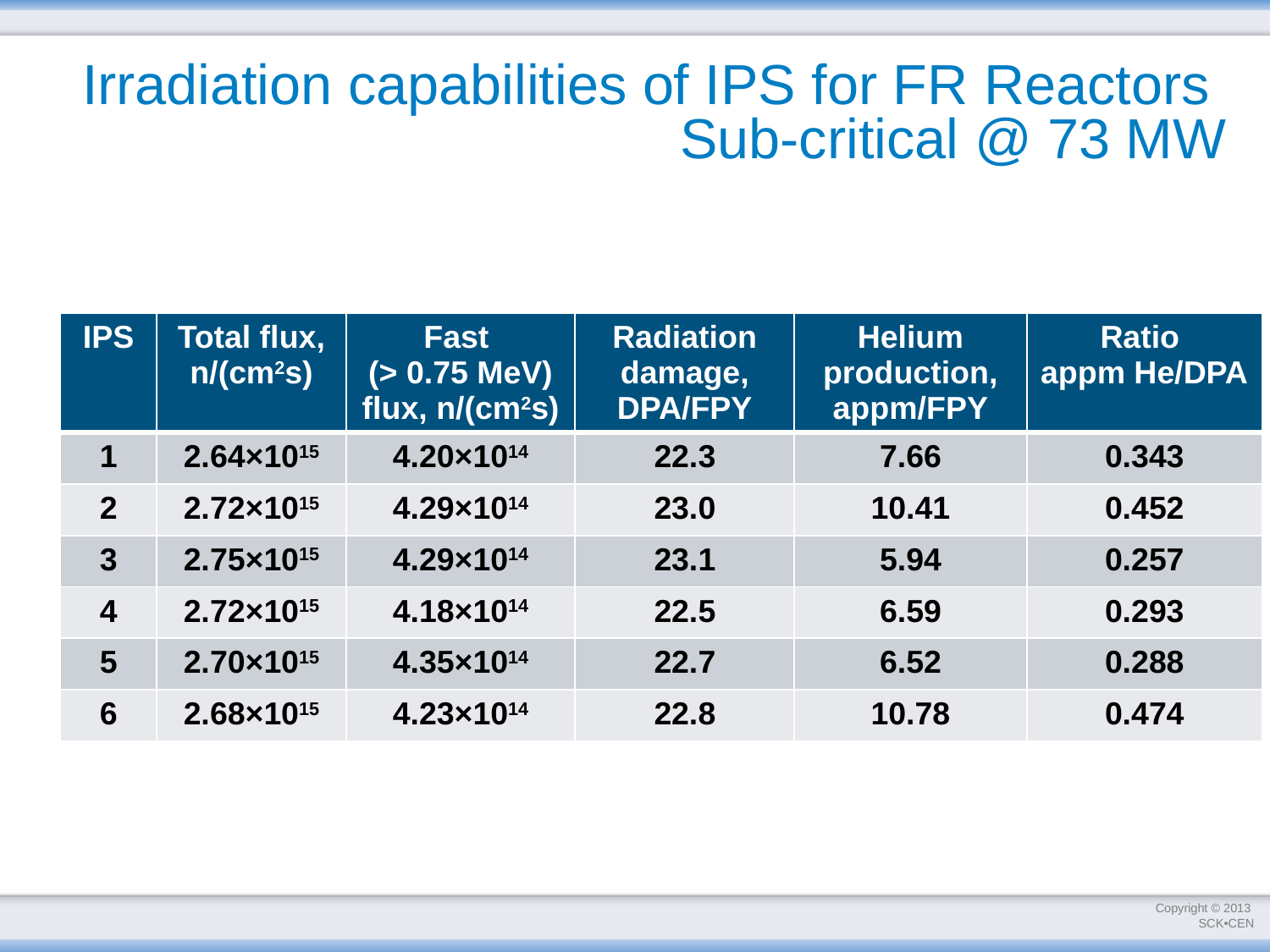

# Irradiation capabilities of IPS for FR Reactors Sub-critical @ 73 MW
| IPS | Total flux, n/(cm2s) | Fast (> 0.75 MeV) flux, n/(cm2s) | Radiation damage, DPA/FPY | Helium production, appm/FPY | Ratio appm He/DPA |
| --- | --- | --- | --- | --- | --- |
| 1 | 2.64×1015 | 4.20×1014 | 22.3 | 7.66 | 0.343 |
| 2 | 2.72×1015 | 4.29×1014 | 23.0 | 10.41 | 0.452 |
| 3 | 2.75×1015 | 4.29×1014 | 23.1 | 5.94 | 0.257 |
| 4 | 2.72×1015 | 4.18×1014 | 22.5 | 6.59 | 0.293 |
| 5 | 2.70×1015 | 4.35×1014 | 22.7 | 6.52 | 0.288 |
| 6 | 2.68×1015 | 4.23×1014 | 22.8 | 10.78 | 0.474 |